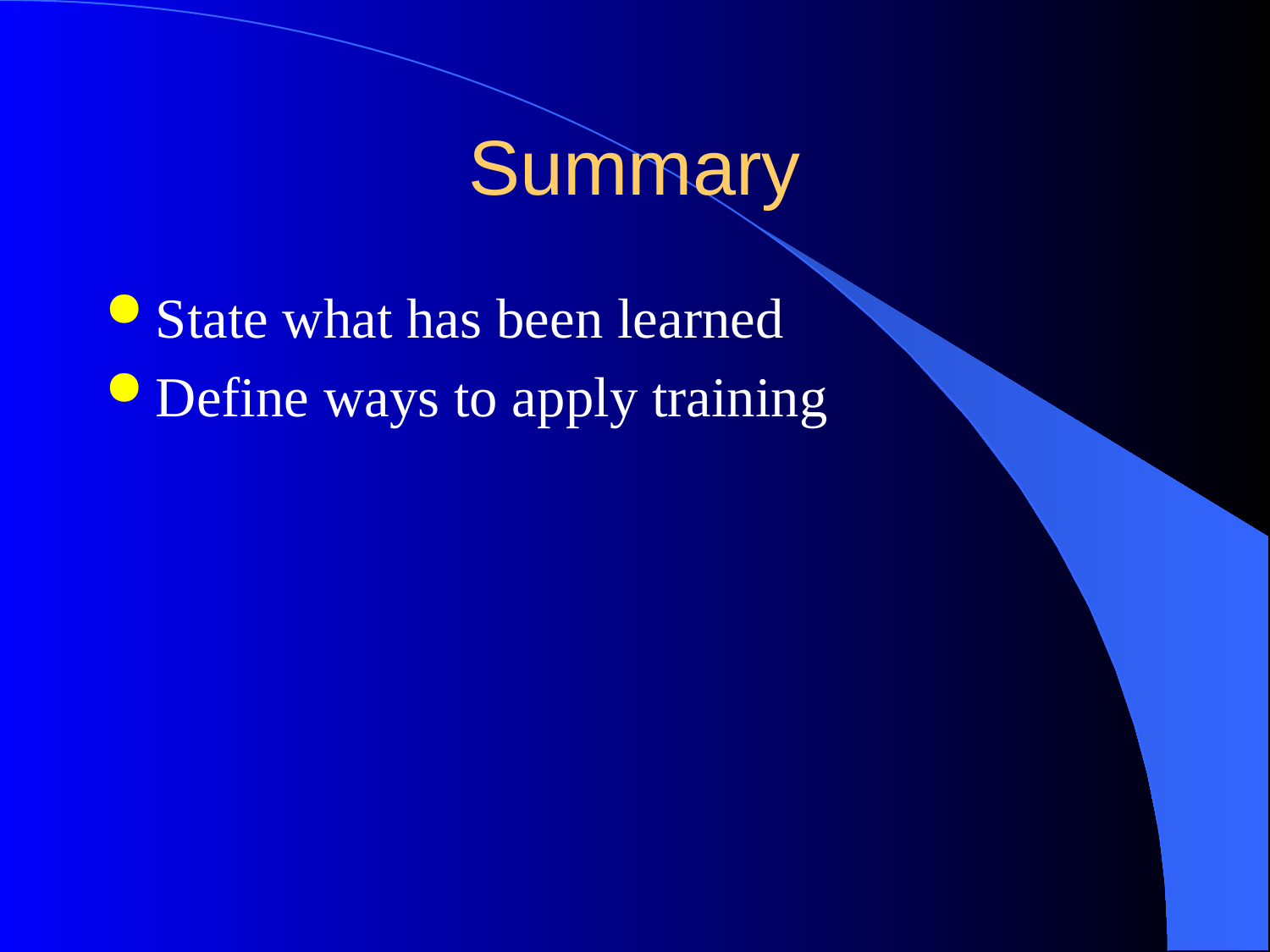

# Summary
State what has been learned
Define ways to apply training